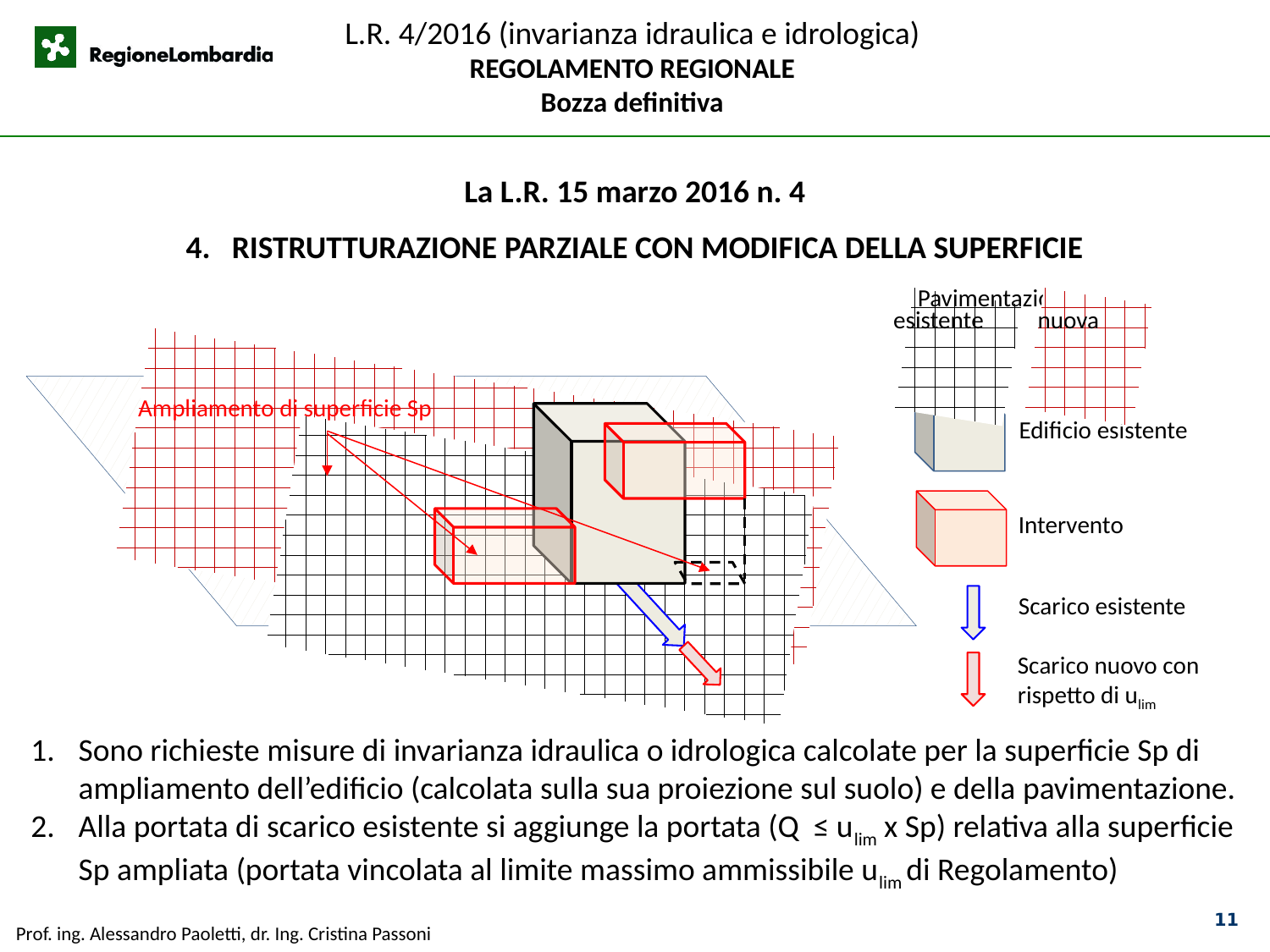

La L.R. 15 marzo 2016 n. 4
4.   RISTRUTTURAZIONE PARZIALE CON MODIFICA DELLA SUPERFICIE
Pavimentazione

esistente
nuova
Lo

Ampliamento di superficie Sp

Edificio esistente

Intervento

Scarico esistente

Scarico nuovo con rispetto di ulim

Sono richieste misure di invarianza idraulica o idrologica calcolate per la superficie Sp di ampliamento dell’edificio (calcolata sulla sua proiezione sul suolo) e della pavimentazione.
Alla portata di scarico esistente si aggiunge la portata (Q  ≤ ulim x Sp) relativa alla superficie Sp ampliata (portata vincolata al limite massimo ammissibile ulim di Regolamento)
11
Prof. ing. Alessandro Paoletti, dr. Ing. Cristina Passoni